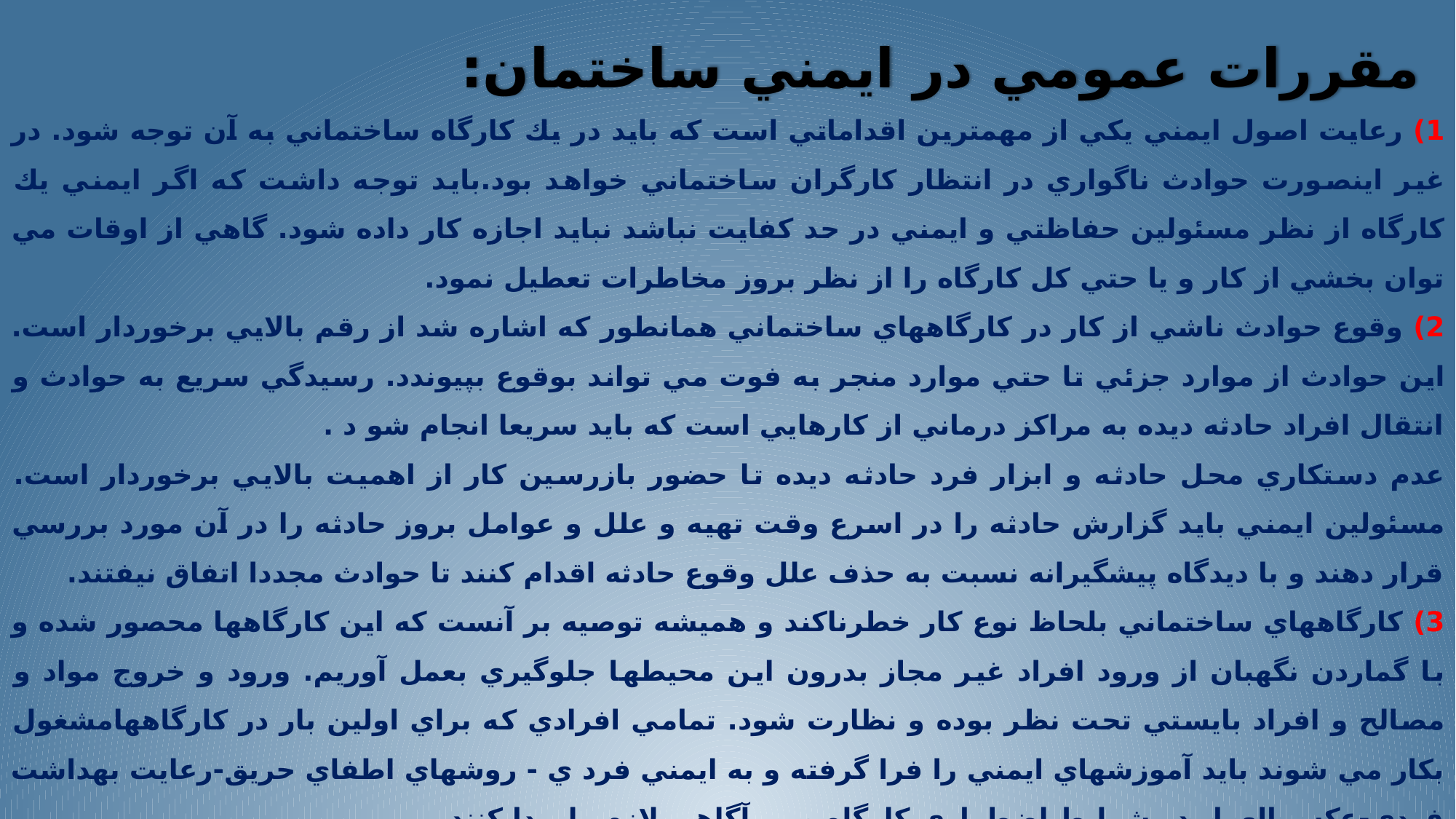

مقررات عمومي در ايمني ساختمان:
1) رعايت اصول ايمني يكي از مهمترين اقداماتي است كه بايد در يك كارگاه ساختماني به آن توجه شود. در غير اينصورت حوادث ناگواري در انتظار كارگران ساختماني خواهد بود.بايد توجه داشت كه اگر ايمني يك كارگاه از نظر مسئولين حفاظتي و ايمني در حد كفايت نباشد نبايد اجازه كار داده شود. گاهي از اوقات مي توان بخشي از كار و يا حتي كل كارگاه را از نظر بروز مخاطرات تعطيل نمود.
2) وقوع حوادث ناشي از كار در كارگاههاي ساختماني همانطور كه اشاره شد از رقم بالايي برخوردار است. اين حوادث از موارد جزئي تا حتي موارد منجر به فوت مي تواند بوقوع بپيوندد. رسيدگي سريع به حوادث و انتقال افراد حادثه ديده به مراكز درماني از كارهايي است كه بايد سريعا انجام شو د .
عدم دستكاري محل حادثه و ابزار فرد حادثه ديده تا حضور بازرسين كار از اهميت بالايي برخوردار است. مسئولين ايمني بايد گزارش حادثه را در اسرع وقت تهيه و علل و عوامل بروز حادثه را در آن مورد بررسي قرار دهند و با ديدگاه پيشگيرانه نسبت به حذف علل وقوع حادثه اقدام كنند تا حوادث مجددا اتفاق نيفتند.
3) كارگاههاي ساختماني بلحاظ نوع كار خطرناكند و هميشه توصيه بر آنست كه اين كارگاهها محصور شده و با گماردن نگهبان از ورود افراد غير مجاز بدرون اين محيطها جلوگيري بعمل آوريم. ورود و خروج مواد و مصالح و افراد بايستي تحت نظر بوده و نظارت شود. تمامي افرادي كه براي اولين بار در كارگاههامشغول بكار مي شوند بايد آموزشهاي ايمني را فرا گرفته و به ايمني فرد ي - روشهاي اطفاي حريق-رعايت بهداشت فردي-عكس العمل در شرايط اضطراري كارگاه و ... آگاهي لازم را پيدا كنند.